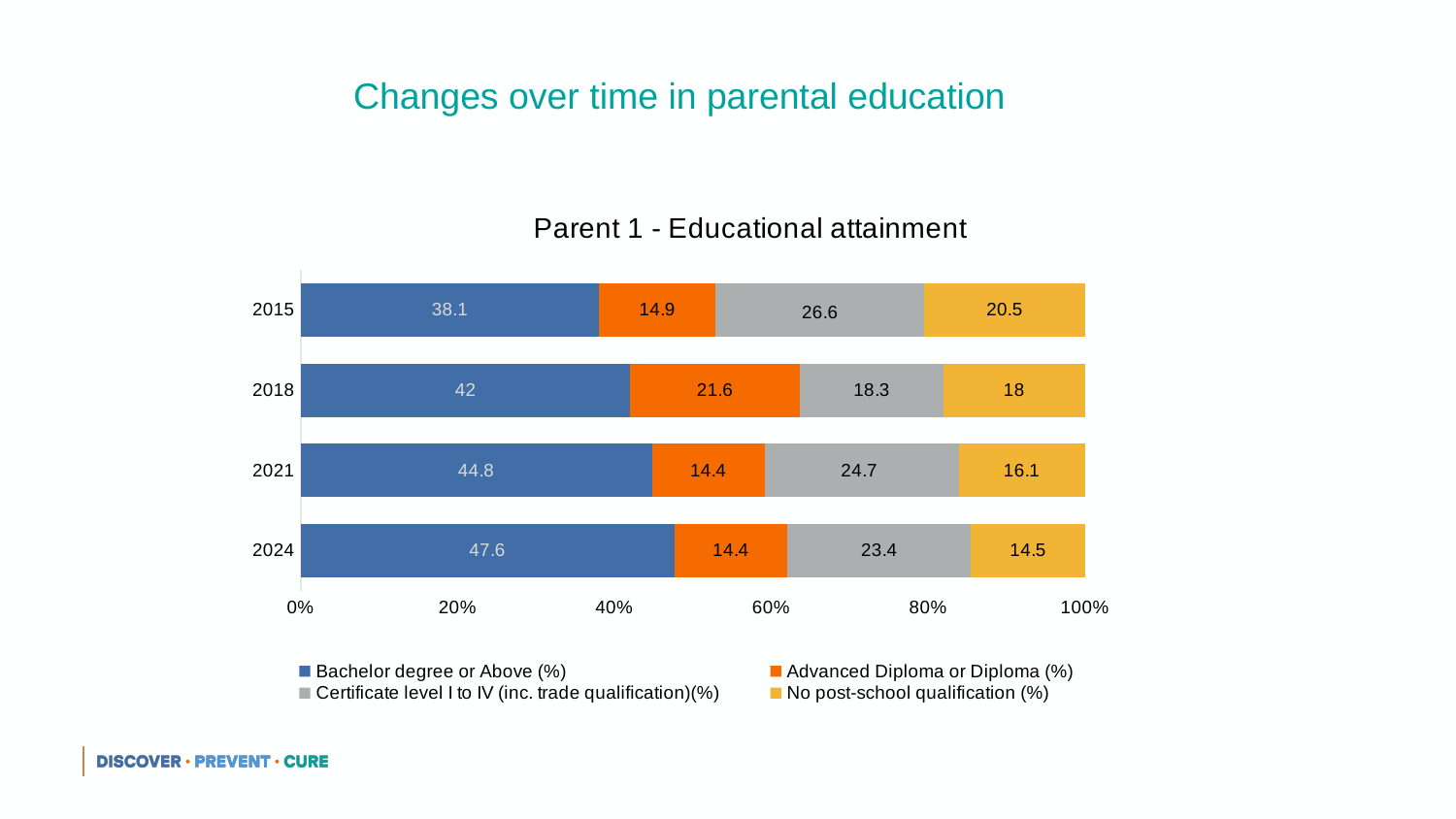

Changes over time in parental education

### Chart: Parent 1 - Educational attainment

| Category | Bachelor degree or Above (%) | Advanced Diploma or Diploma (%) | Certificate level I to IV (inc. trade qualification)(%) | No post-school qualification (%) |
|---|---|---|---|---|
| 2024 | 47.6 | 14.4 | 23.4 | 14.5 |
| 2021 | 44.8 | 14.4 | 24.7 | 16.1 |
| 2018 | 42.0 | 21.6 | 18.3 | 18.0 |
| 2015 | 38.1 | 14.9 | 26.6 | 20.5 |